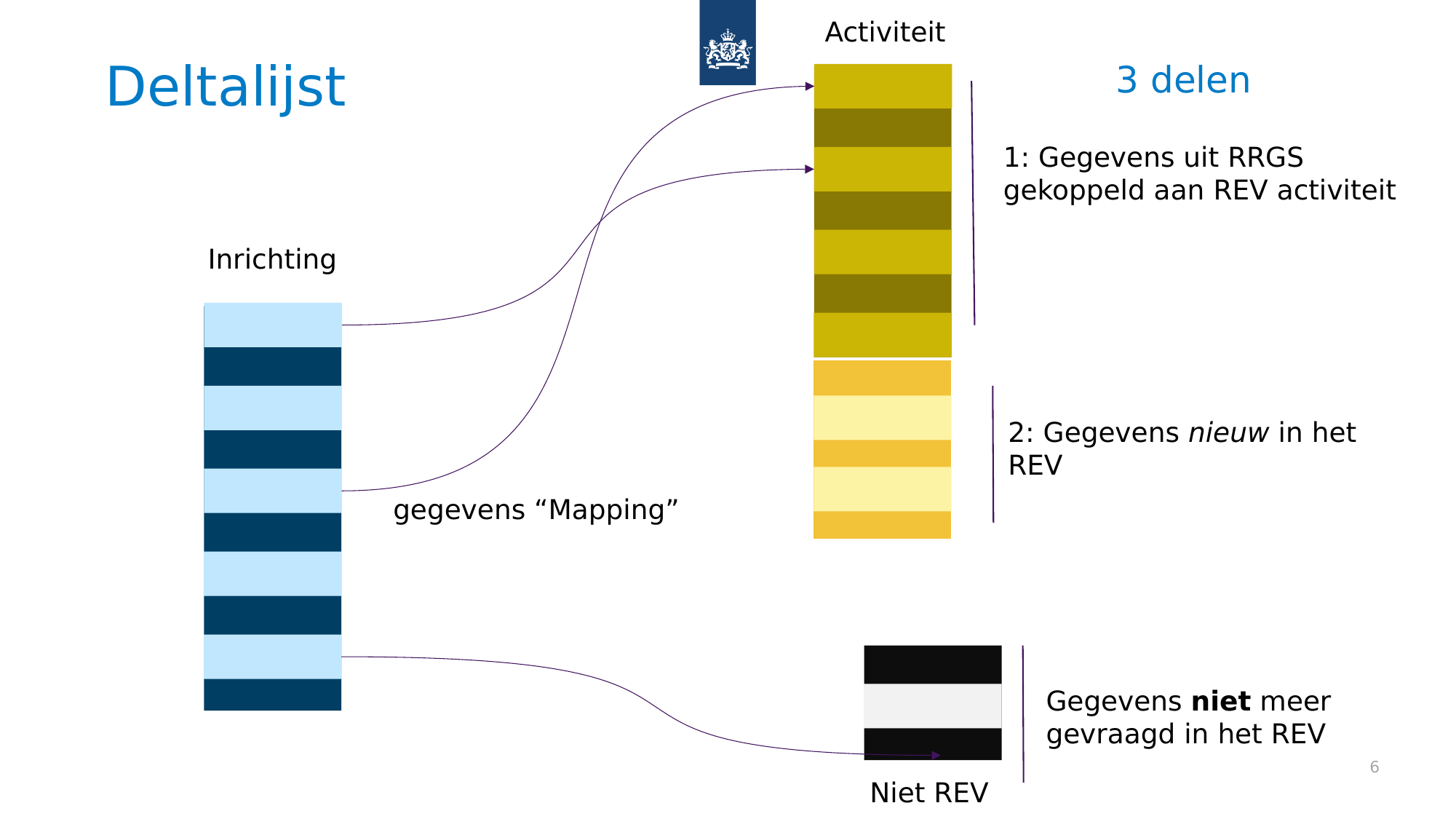

Activiteit
3 delen
# Deltalijst

1: Gegevens uit RRGS gekoppeld aan REV activiteit

Inrichting

2: Gegevens nieuw in het REV

gegevens “Mapping”

Gegevens niet meer
gevraagd in het REV

6
Niet REV